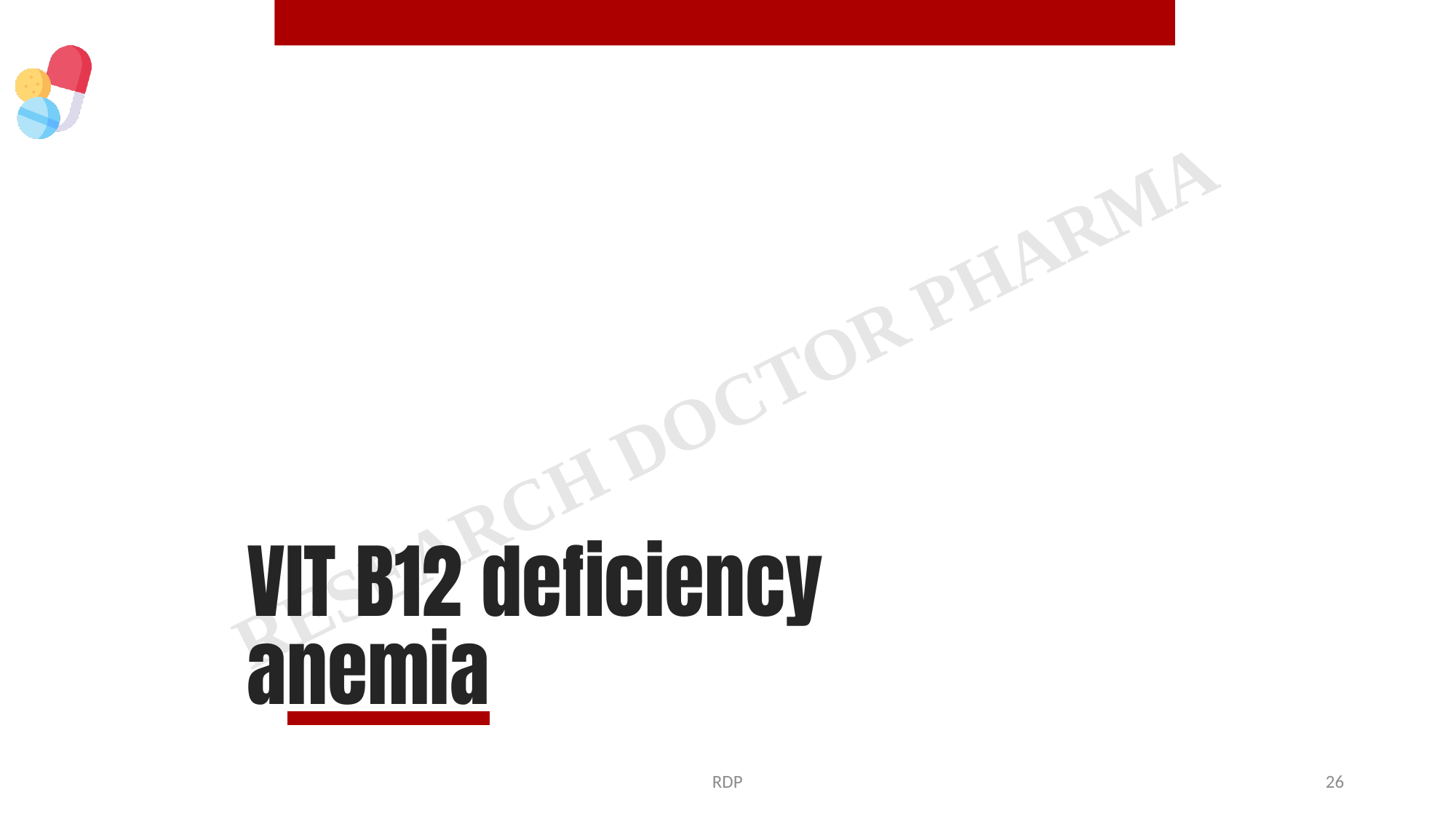

# VIT B12 deficiency
anemia
RDP
26